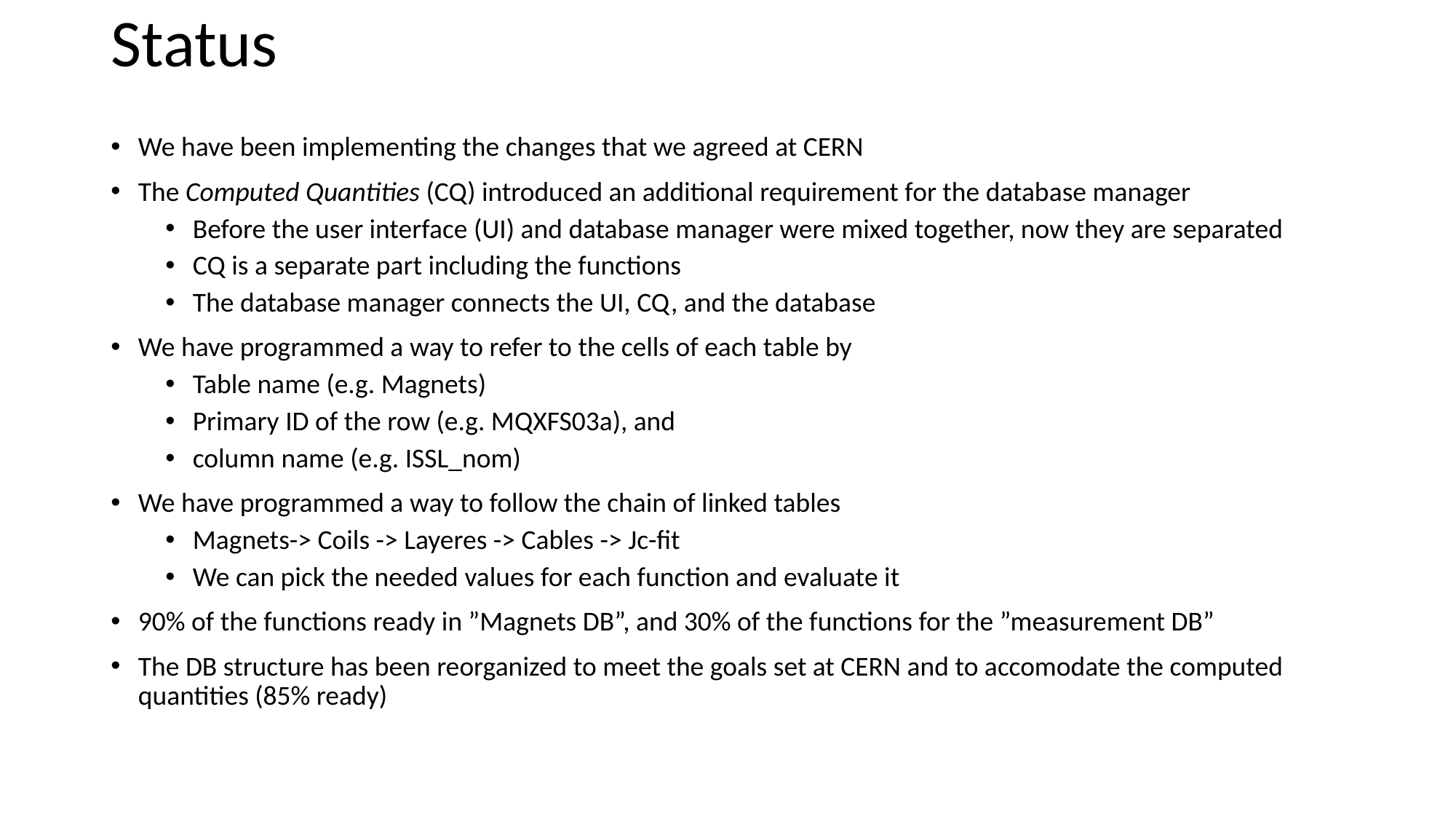

# Status
We have been implementing the changes that we agreed at CERN
The Computed Quantities (CQ) introduced an additional requirement for the database manager
Before the user interface (UI) and database manager were mixed together, now they are separated
CQ is a separate part including the functions
The database manager connects the UI, CQ, and the database
We have programmed a way to refer to the cells of each table by
Table name (e.g. Magnets)
Primary ID of the row (e.g. MQXFS03a), and
column name (e.g. ISSL_nom)
We have programmed a way to follow the chain of linked tables
Magnets-> Coils -> Layeres -> Cables -> Jc-fit
We can pick the needed values for each function and evaluate it
90% of the functions ready in ”Magnets DB”, and 30% of the functions for the ”measurement DB”
The DB structure has been reorganized to meet the goals set at CERN and to accomodate the computed quantities (85% ready)